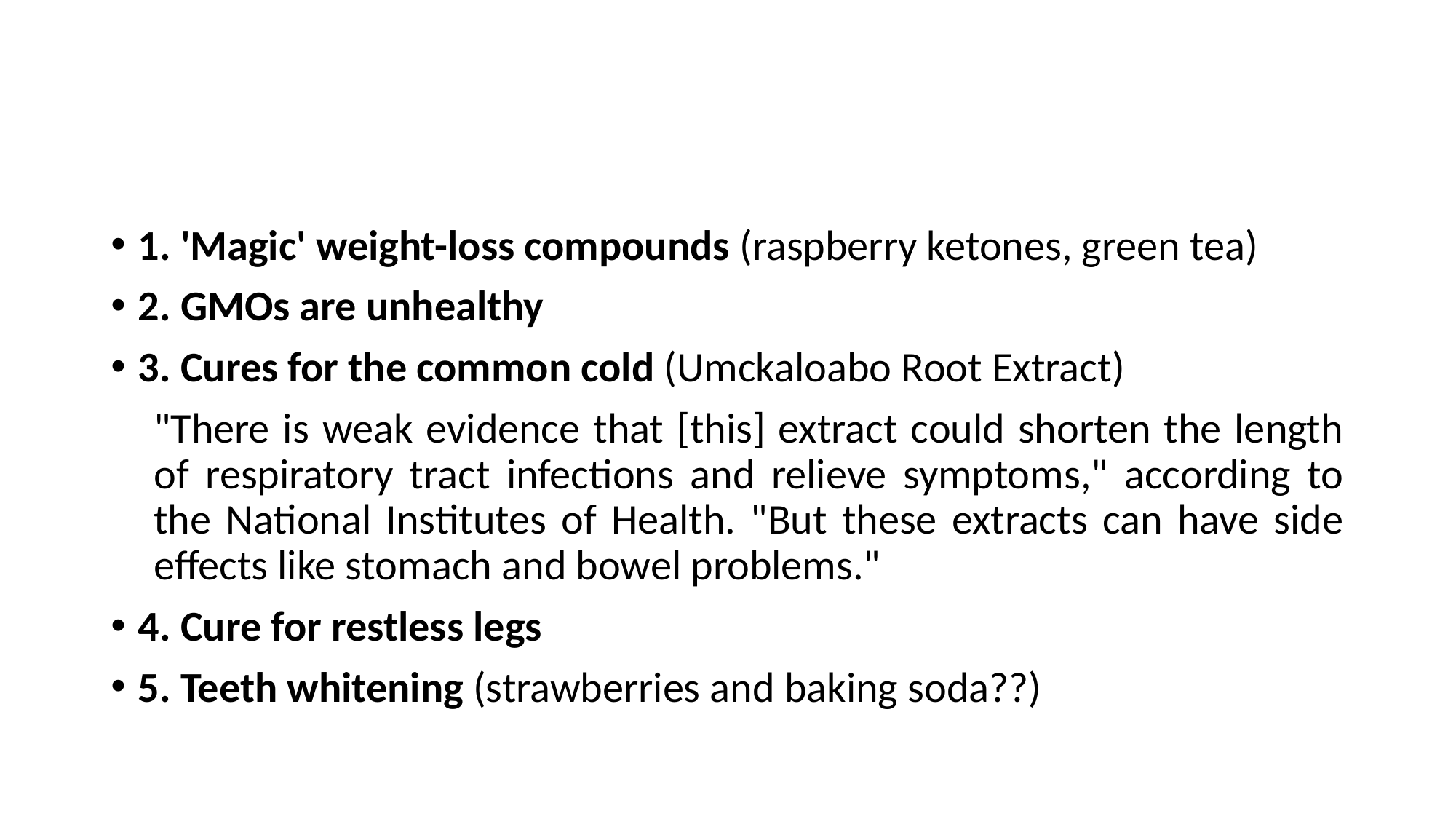

#
1. 'Magic' weight-loss compounds (raspberry ketones, green tea)
2. GMOs are unhealthy
3. Cures for the common cold (Umckaloabo Root Extract)
"There is weak evidence that [this] extract could shorten the length of respiratory tract infections and relieve symptoms," according to the National Institutes of Health. "But these extracts can have side effects like stomach and bowel problems."
4. Cure for restless legs
5. Teeth whitening (strawberries and baking soda??)